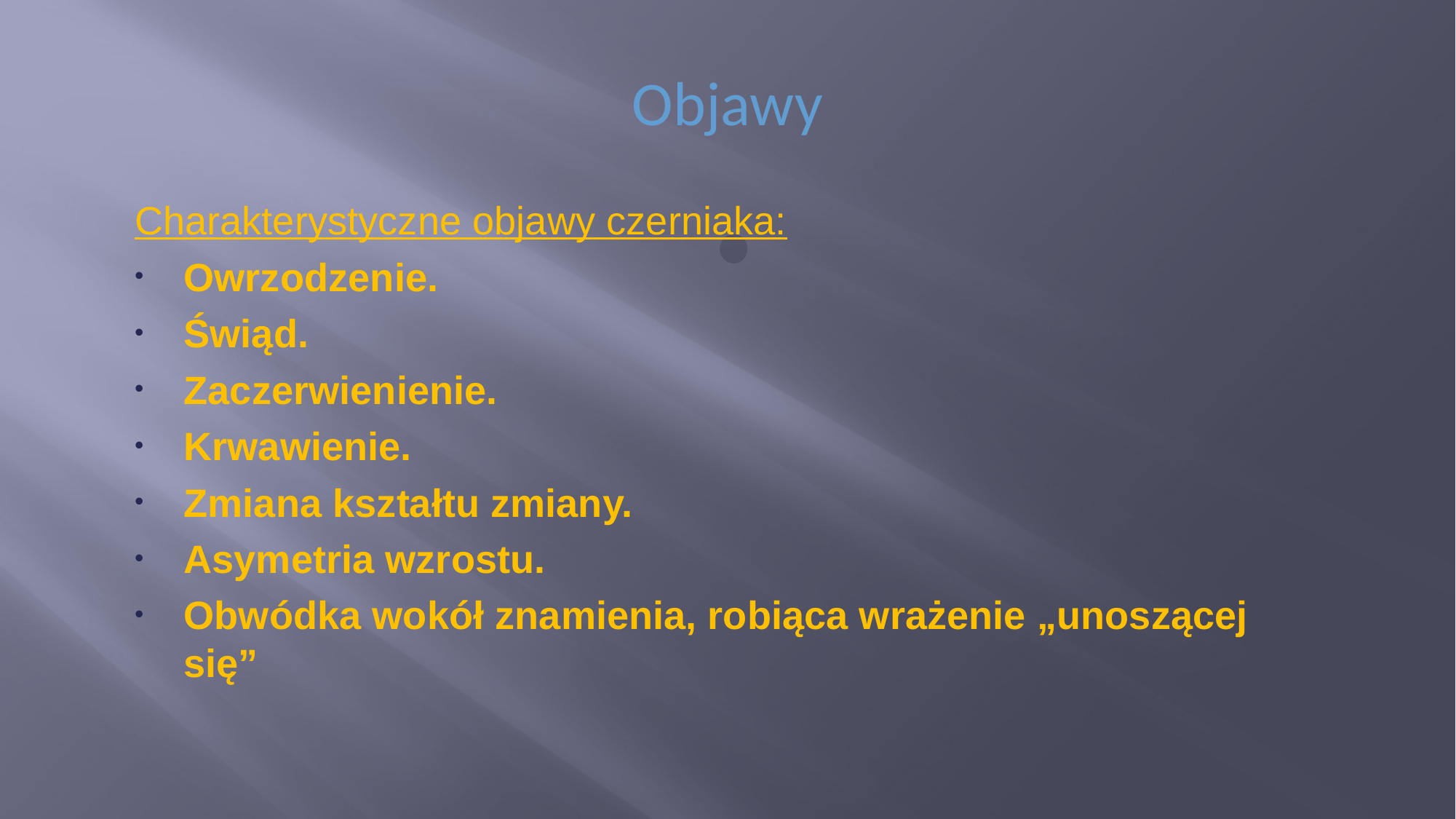

# Objawy
Charakterystyczne objawy czerniaka:
Owrzodzenie.
Świąd.
Zaczerwienienie.
Krwawienie.
Zmiana kształtu zmiany.
Asymetria wzrostu.
Obwódka wokół znamienia, robiąca wrażenie „unoszącej się”